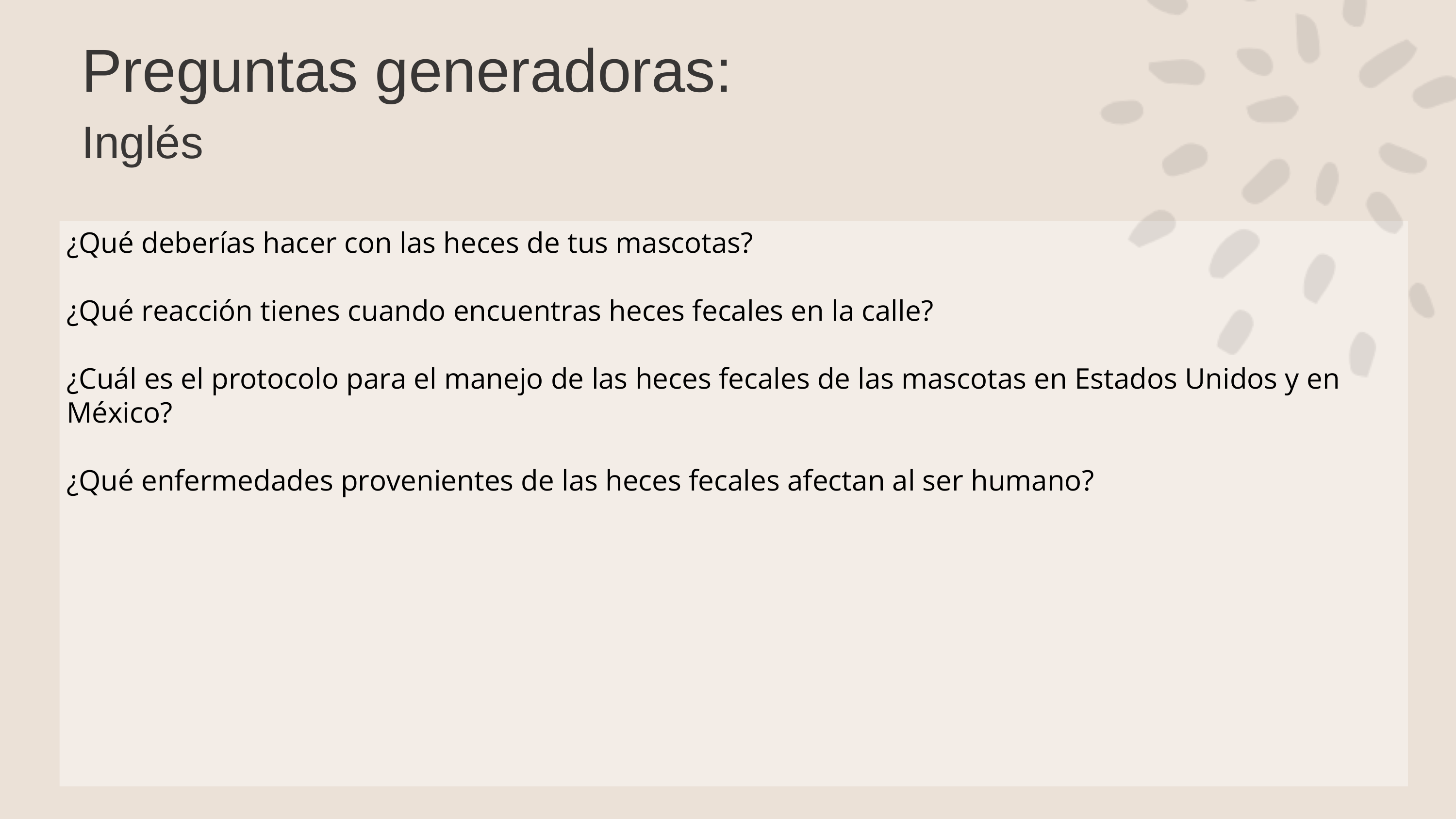

Preguntas generadoras:
Inglés

¿Qué deberías hacer con las heces de tus mascotas?

¿Qué reacción tienes cuando encuentras heces fecales en la calle?

¿Cuál es el protocolo para el manejo de las heces fecales de las mascotas en Estados Unidos y en México?

¿Qué enfermedades provenientes de las heces fecales afectan al ser humano?